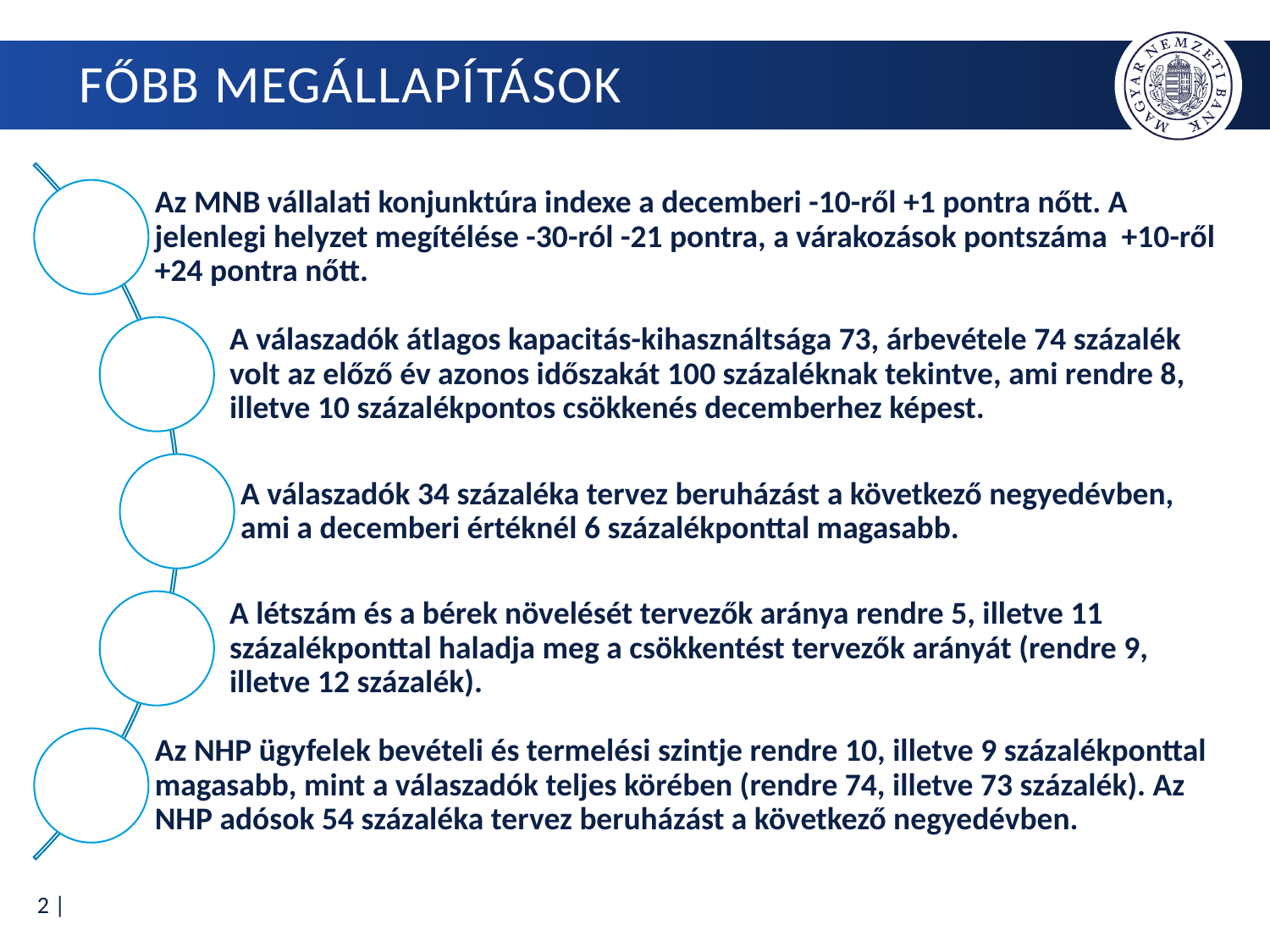

# Főbb megállapítások
Az MNB vállalati konjunktúra indexe a decemberi -10-ről +1 pontra nőtt. A jelenlegi helyzet megítélése -30-ról -21 pontra, a várakozások pontszáma  +10-ről +24 pontra nőtt.
A válaszadók átlagos kapacitás-kihasználtsága 73, árbevétele 74 százalék volt az előző év azonos időszakát 100 százaléknak tekintve, ami rendre 8, illetve 10 százalékpontos csökkenés decemberhez képest.
A válaszadók 34 százaléka tervez beruházást a következő negyedévben, ami a decemberi értéknél 6 százalékponttal magasabb.
A létszám és a bérek növelését tervezők aránya rendre 5, illetve 11 százalékponttal haladja meg a csökkentést tervezők arányát (rendre 9, illetve 12 százalék).
Az NHP ügyfelek bevételi és termelési szintje rendre 10, illetve 9 százalékponttal magasabb, mint a válaszadók teljes körében (rendre 74, illetve 73 százalék). Az NHP adósok 54 százaléka tervez beruházást a következő negyedévben.